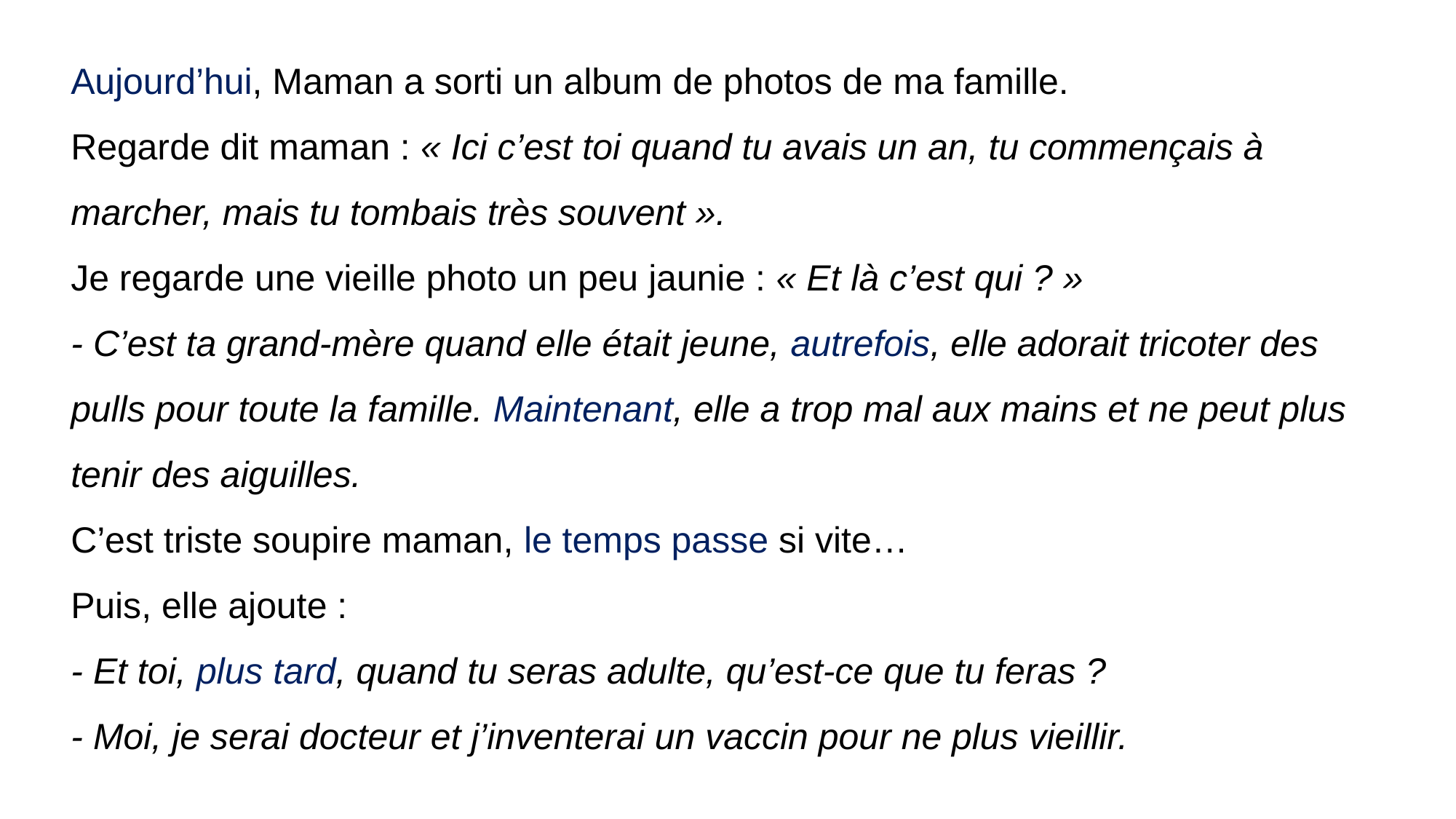

Aujourd’hui, Maman a sorti un album de photos de ma famille.
Regarde dit maman : « Ici c’est toi quand tu avais un an, tu commençais à marcher, mais tu tombais très souvent ».
Je regarde une vieille photo un peu jaunie : « Et là c’est qui ? »
- C’est ta grand-mère quand elle était jeune, autrefois, elle adorait tricoter des pulls pour toute la famille. Maintenant, elle a trop mal aux mains et ne peut plus tenir des aiguilles.
C’est triste soupire maman, le temps passe si vite…
Puis, elle ajoute :
- Et toi, plus tard, quand tu seras adulte, qu’est-ce que tu feras ?
- Moi, je serai docteur et j’inventerai un vaccin pour ne plus vieillir.